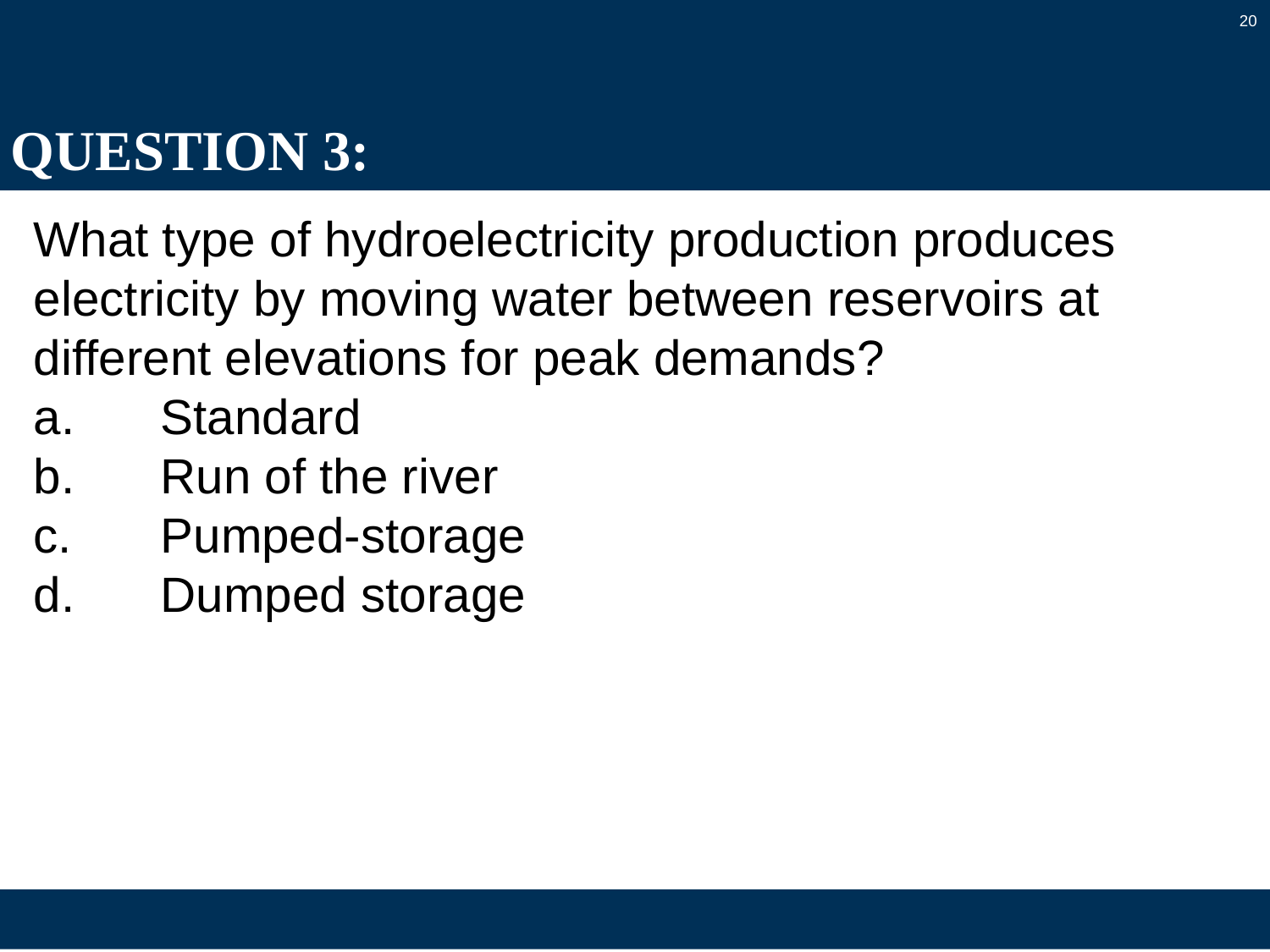

20
# QUESTION 3:
What type of hydroelectricity production produces electricity by moving water between reservoirs at different elevations for peak demands?
a.	Standard
b.	Run of the river
c.	Pumped-storage
d.	Dumped storage